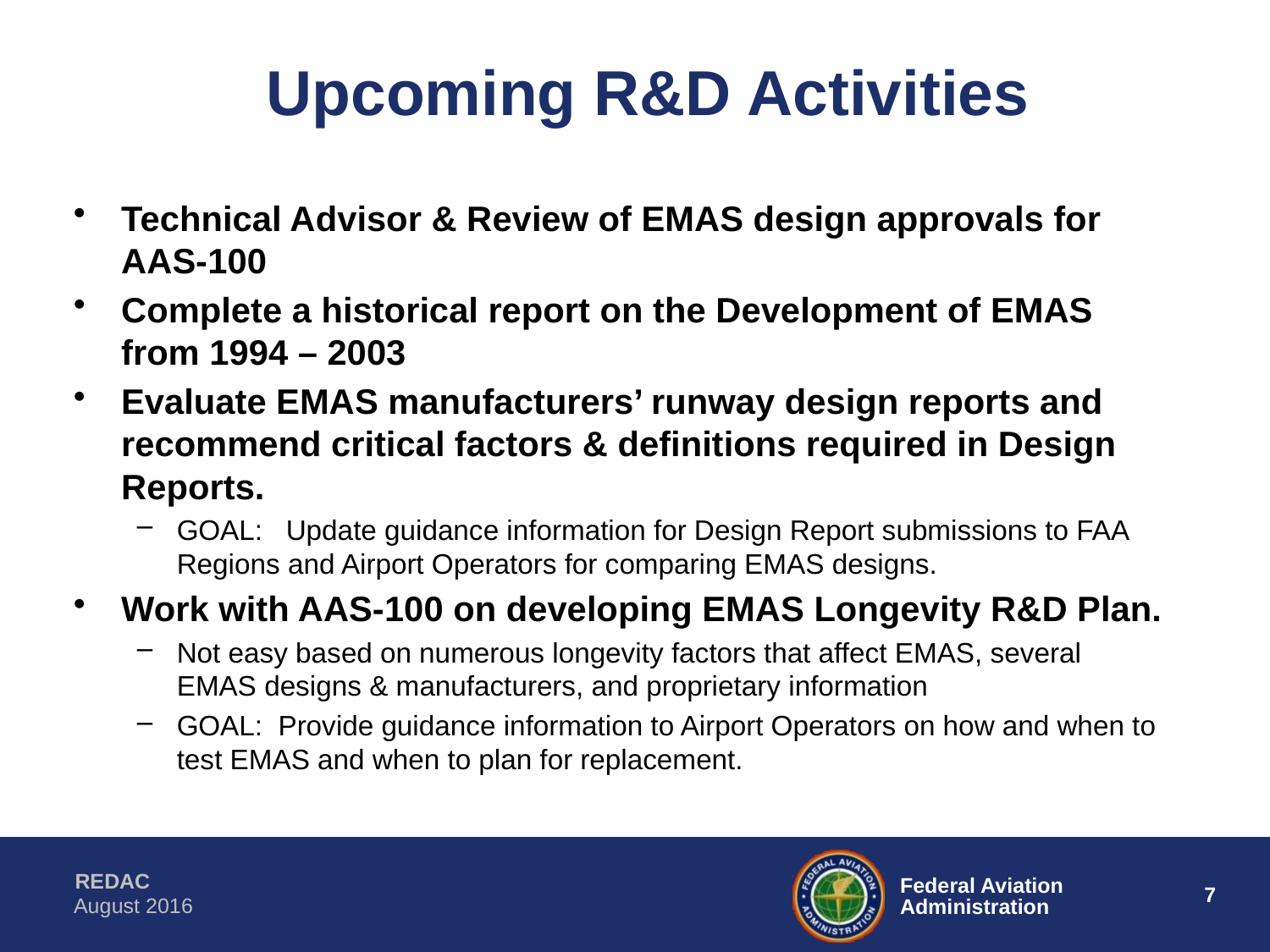

# Upcoming R&D Activities
Technical Advisor & Review of EMAS design approvals for AAS-100
Complete a historical report on the Development of EMAS from 1994 – 2003
Evaluate EMAS manufacturers’ runway design reports and recommend critical factors & definitions required in Design Reports.
GOAL:   Update guidance information for Design Report submissions to FAA Regions and Airport Operators for comparing EMAS designs.
Work with AAS-100 on developing EMAS Longevity R&D Plan.
Not easy based on numerous longevity factors that affect EMAS, several EMAS designs & manufacturers, and proprietary information
GOAL:  Provide guidance information to Airport Operators on how and when to test EMAS and when to plan for replacement.